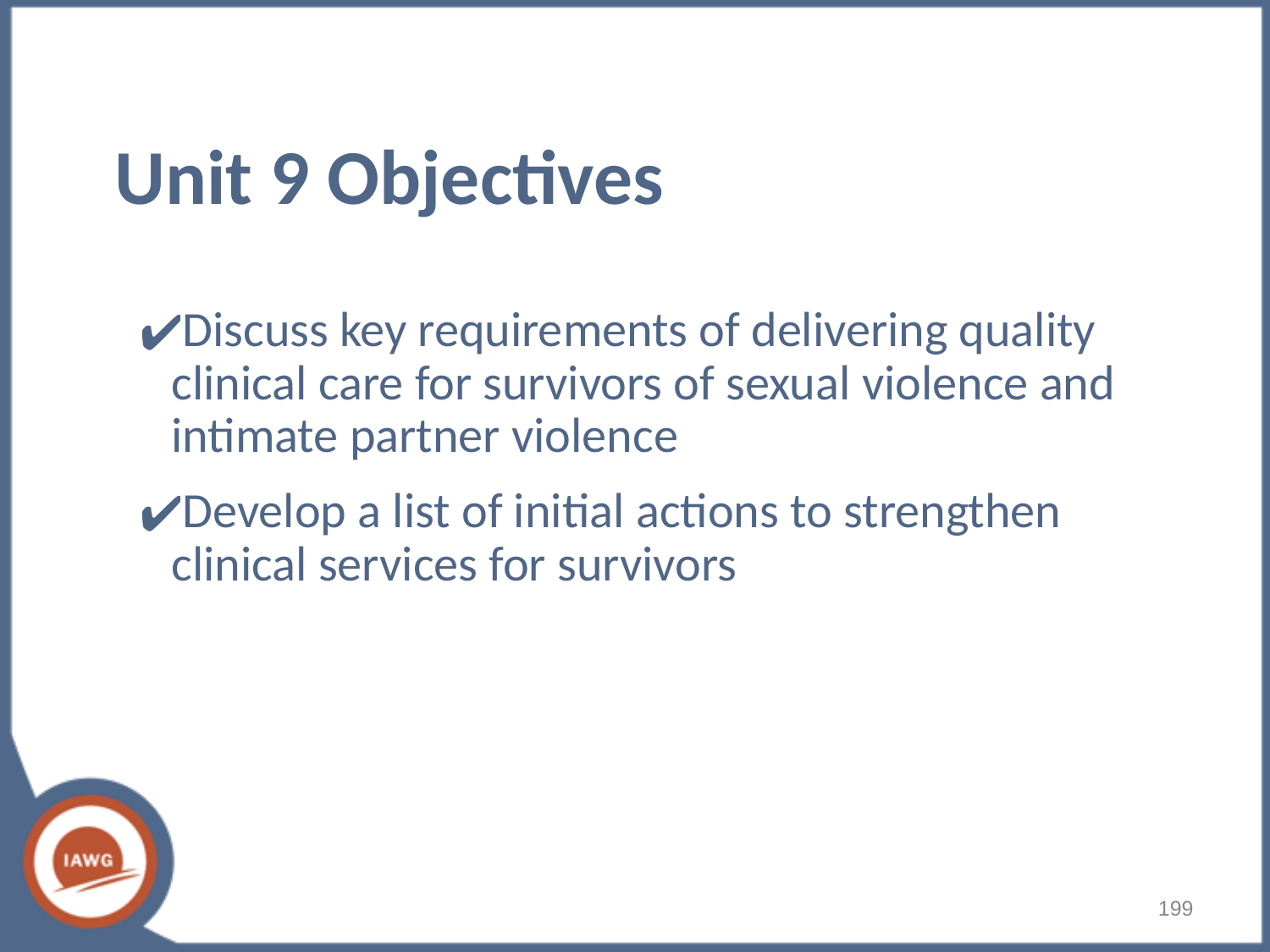

# Unit 9 Objectives
Discuss key requirements of delivering quality clinical care for survivors of sexual violence and intimate partner violence
Develop a list of initial actions to strengthen clinical services for survivors

199